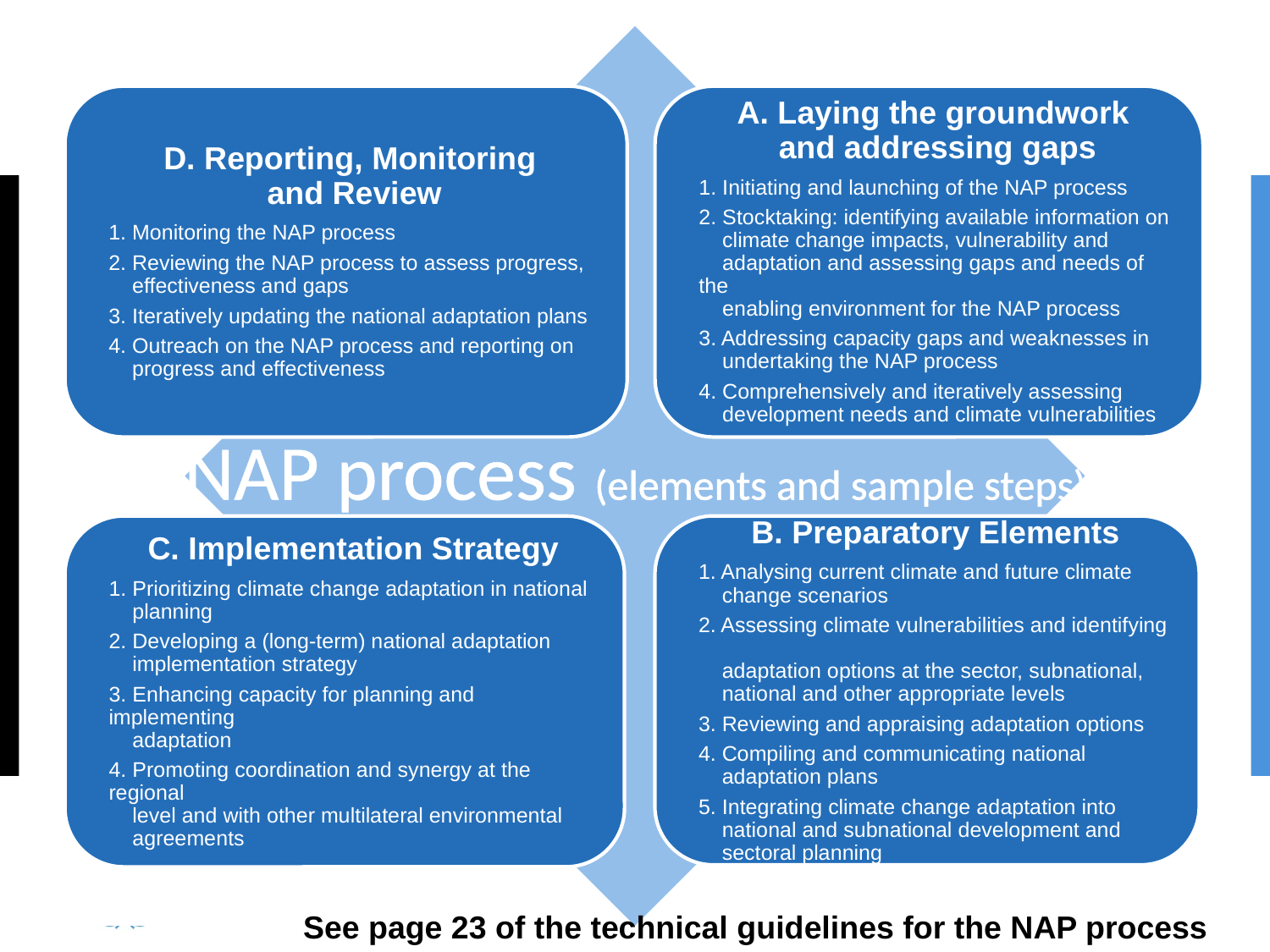

D. Reporting, Monitoring
and Review
1. Monitoring the NAP process
2. Reviewing the NAP process to assess progress,
    effectiveness and gaps
3. Iteratively updating the national adaptation plans
4. Outreach on the NAP process and reporting on
    progress and effectiveness
A. Laying the groundwork
and addressing gaps
1. Initiating and launching of the NAP process
2. Stocktaking: identifying available information on
    climate change impacts, vulnerability and
    adaptation and assessing gaps and needs of the
    enabling environment for the NAP process
3. Addressing capacity gaps and weaknesses in
    undertaking the NAP process
4. Comprehensively and iteratively assessing
    development needs and climate vulnerabilities
C. Implementation Strategy
1. Prioritizing climate change adaptation in national
    planning
2. Developing a (long-term) national adaptation
    implementation strategy
3. Enhancing capacity for planning and implementing
    adaptation
4. Promoting coordination and synergy at the regional
    level and with other multilateral environmental
    agreements
B. Preparatory Elements
1. Analysing current climate and future climate
    change scenarios
2. Assessing climate vulnerabilities and identifying
    adaptation options at the sector, subnational,
    national and other appropriate levels
3. Reviewing and appraising adaptation options
4. Compiling and communicating national
    adaptation plans
5. Integrating climate change adaptation into
    national and subnational development and
    sectoral planning
NAP process (elements and sample steps)
See page 23 of the technical guidelines for the NAP process